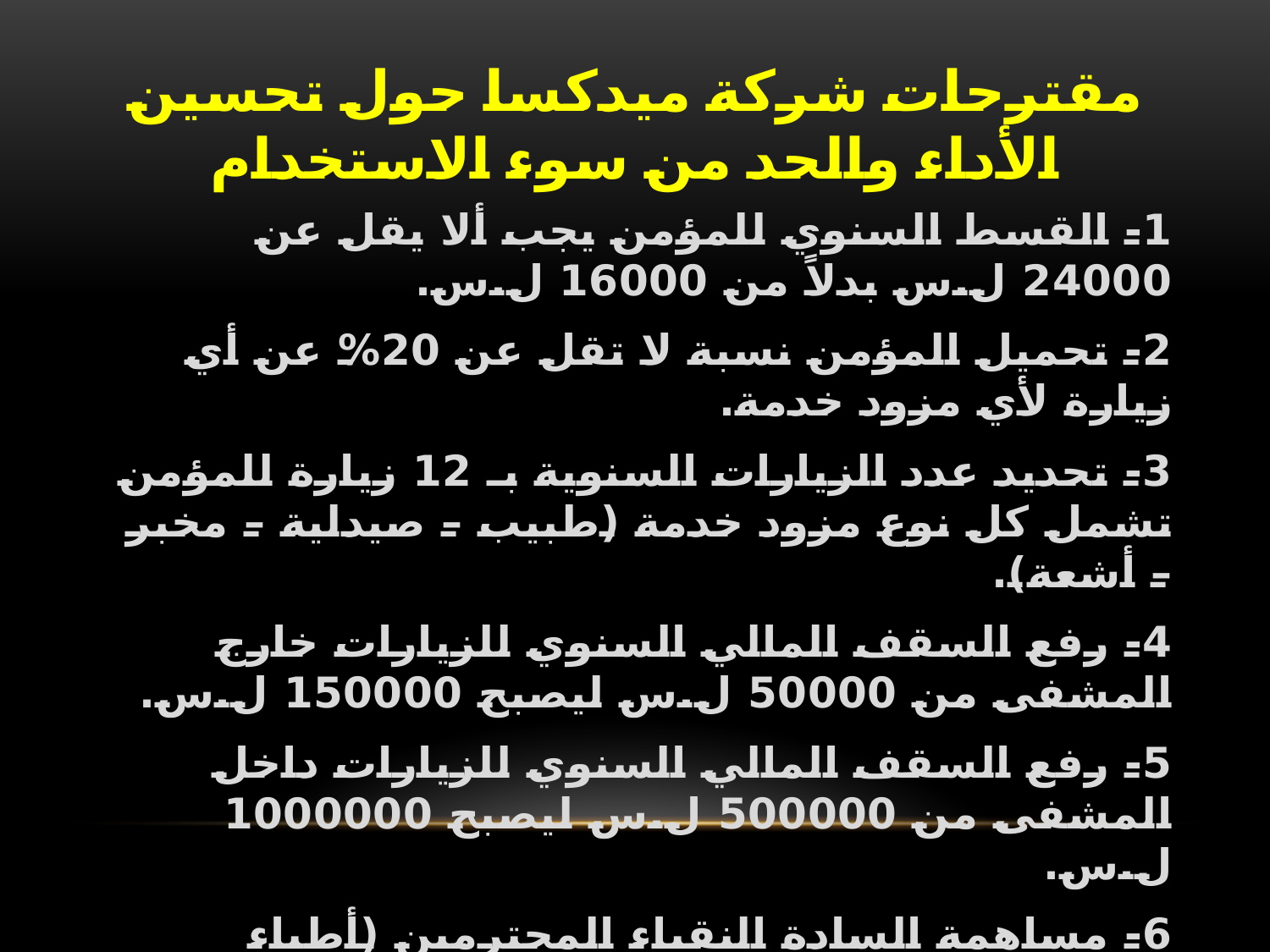

# مقترحات شركة ميدكسا حول تحسين الأداء والحد من سوء الاستخدام
1- القسط السنوي للمؤمن يجب ألا يقل عن 24000 ل.س بدلاً من 16000 ل.س.
2- تحميل المؤمن نسبة لا تقل عن 20% عن أي زيارة لأي مزود خدمة.
3- تحديد عدد الزيارات السنوية بـ 12 زيارة للمؤمن تشمل كل نوع مزود خدمة (طبيب – صيدلية – مخبر – أشعة).
4- رفع السقف المالي السنوي للزيارات خارج المشفى من 50000 ل.س ليصبح 150000 ل.س.
5- رفع السقف المالي السنوي للزيارات داخل المشفى من 500000 ل.س ليصبح 1000000 ل.س.
6- مساهمة السادة النقباء المحترمين (أطباء بشريين – صيادلة – أطباء الأسنان) في توعية السادة مزودي الخدمة أن هذه الأموال هي للقطاع العام والاقتصادي ويجب الحفاظ عليها بشكل احترافي.